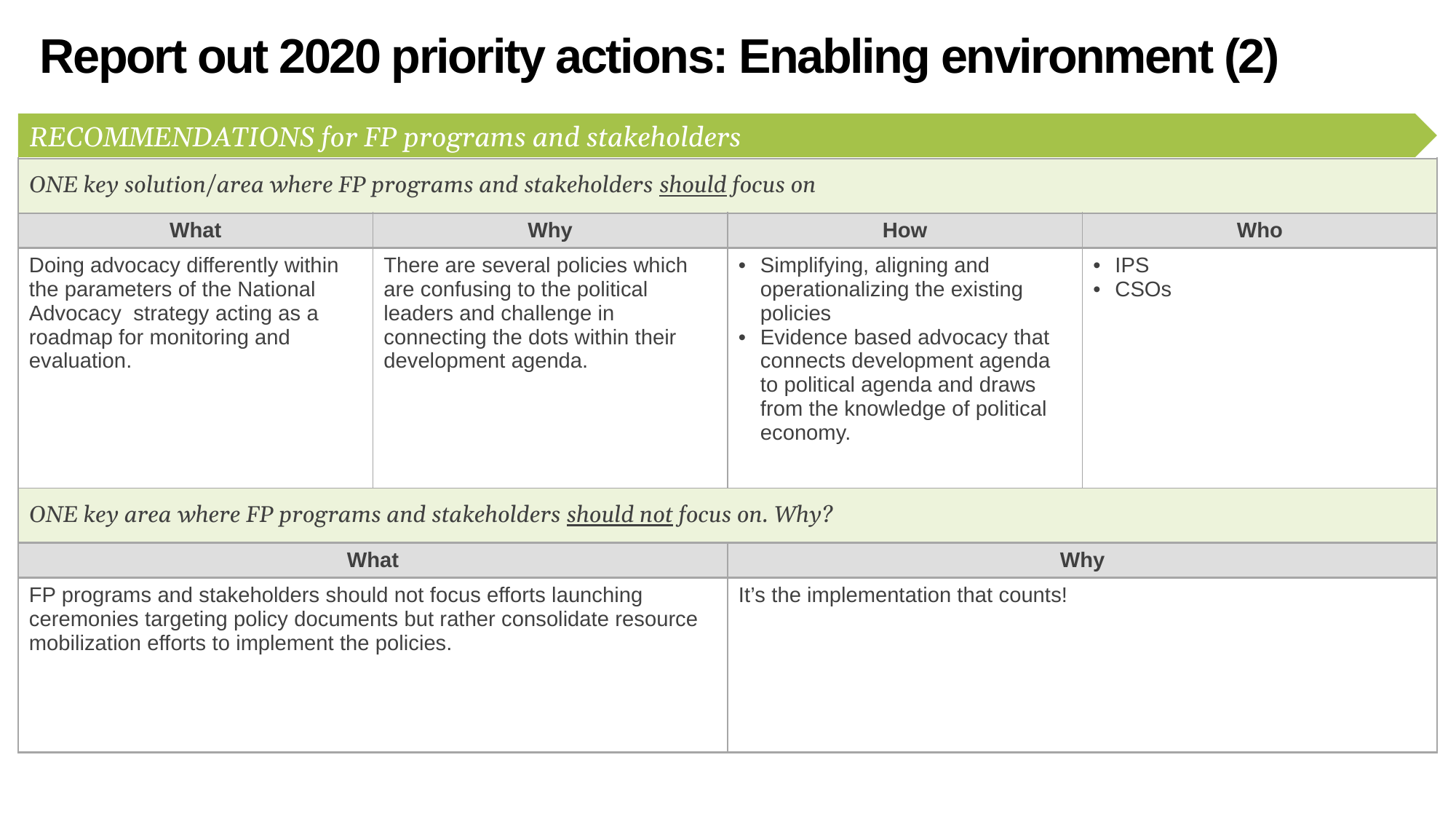

# Report out 2020 priority actions: Enabling environment (2)
RECOMMENDATIONS for FP programs and stakeholders
| ONE key solution/area where FP programs and stakeholders should focus on |  |  |  |
| --- | --- | --- | --- |
| What | Why | How | Who |
| Doing advocacy differently within the parameters of the National Advocacy strategy acting as a roadmap for monitoring and evaluation. | There are several policies which are confusing to the political leaders and challenge in connecting the dots within their development agenda. | Simplifying, aligning and operationalizing the existing policies Evidence based advocacy that connects development agenda to political agenda and draws from the knowledge of political economy. | IPS CSOs |
| ONE key area where FP programs and stakeholders should not focus on. Why? |  |  |  |
| What | Why | Why |  |
| FP programs and stakeholders should not focus efforts launching ceremonies targeting policy documents but rather consolidate resource mobilization efforts to implement the policies. |  | It’s the implementation that counts! |  |